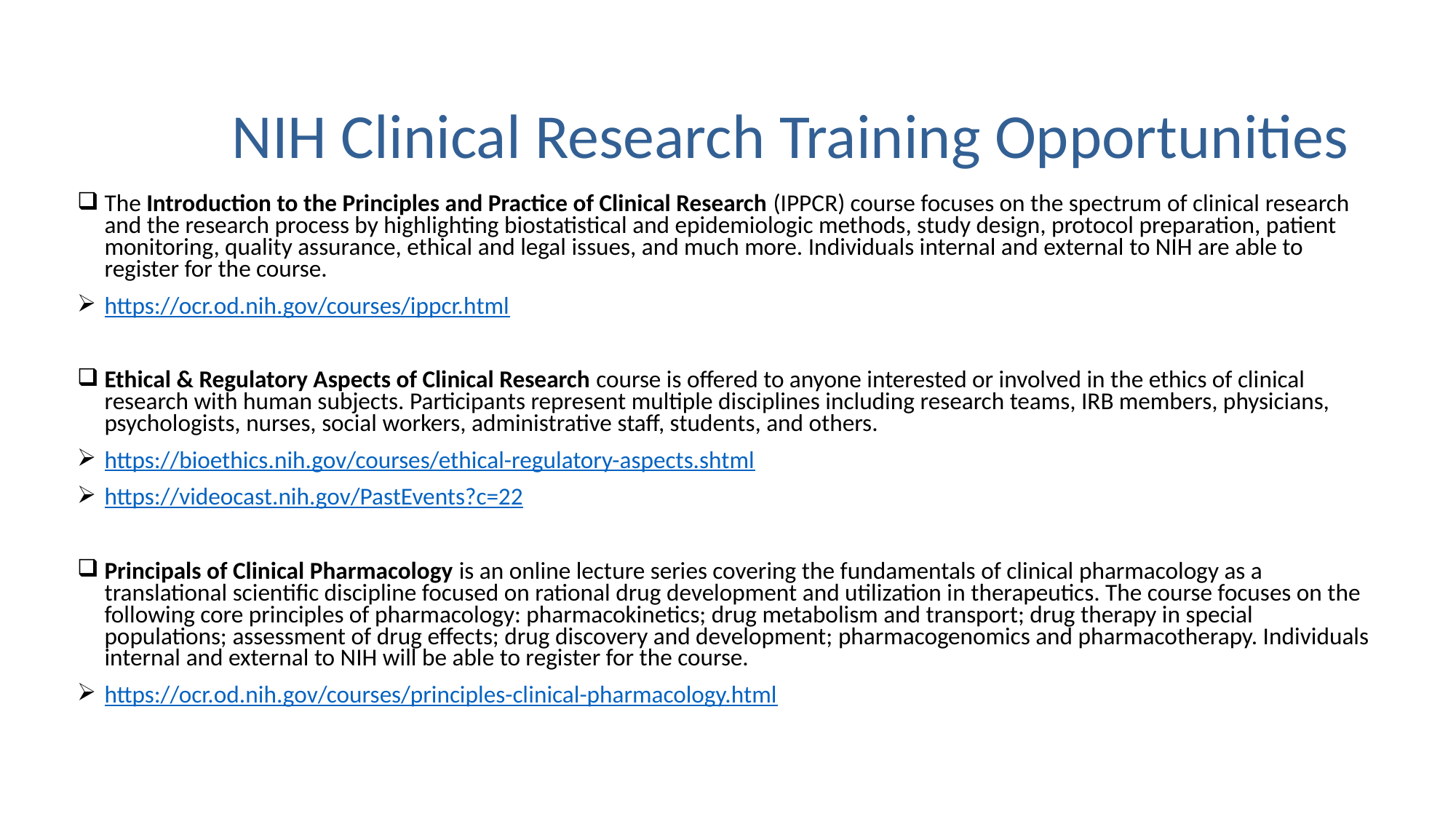

# NIH Clinical Research Training Opportunities
The Introduction to the Principles and Practice of Clinical Research (IPPCR) course focuses on the spectrum of clinical research and the research process by highlighting biostatistical and epidemiologic methods, study design, protocol preparation, patient monitoring, quality assurance, ethical and legal issues, and much more. Individuals internal and external to NIH are able to register for the course.
https://ocr.od.nih.gov/courses/ippcr.html

Ethical & Regulatory Aspects of Clinical Research course is offered to anyone interested or involved in the ethics of clinical research with human subjects. Participants represent multiple disciplines including research teams, IRB members, physicians, psychologists, nurses, social workers, administrative staff, students, and others.
https://bioethics.nih.gov/courses/ethical-regulatory-aspects.shtml
https://videocast.nih.gov/PastEvents?c=22

Principals of Clinical Pharmacology is an online lecture series covering the fundamentals of clinical pharmacology as a translational scientific discipline focused on rational drug development and utilization in therapeutics. The course focuses on the following core principles of pharmacology: pharmacokinetics; drug metabolism and transport; drug therapy in special populations; assessment of drug effects; drug discovery and development; pharmacogenomics and pharmacotherapy. Individuals internal and external to NIH will be able to register for the course.
https://ocr.od.nih.gov/courses/principles-clinical-pharmacology.html